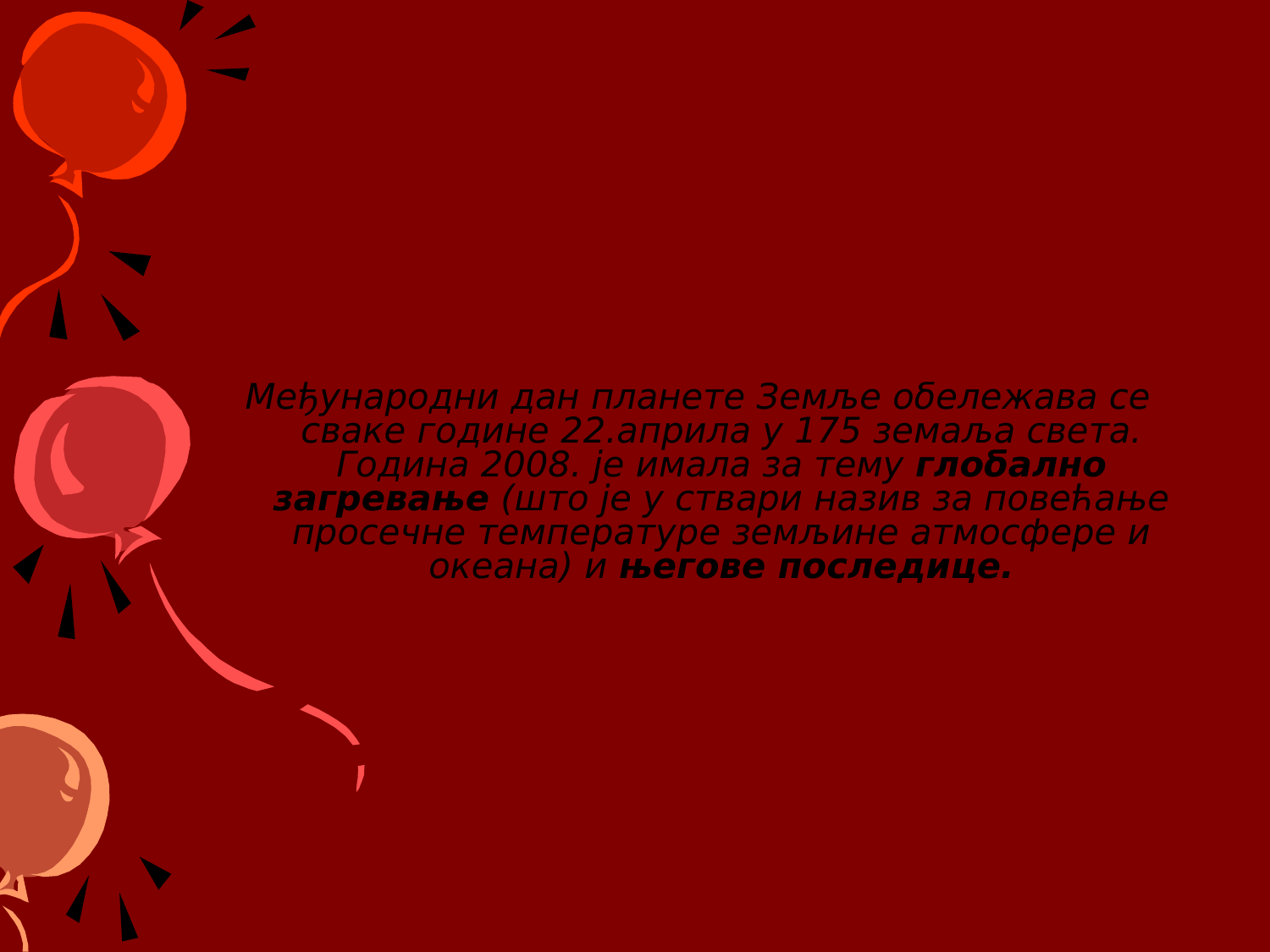

Међународни дан планете Земље обележава се сваке године 22.априла у 175 земаља света. Година 2008. је имала за тему глобално загревање (што је у ствари назив за повећање просечне температуре земљине атмосфере и океана) и његове последице.